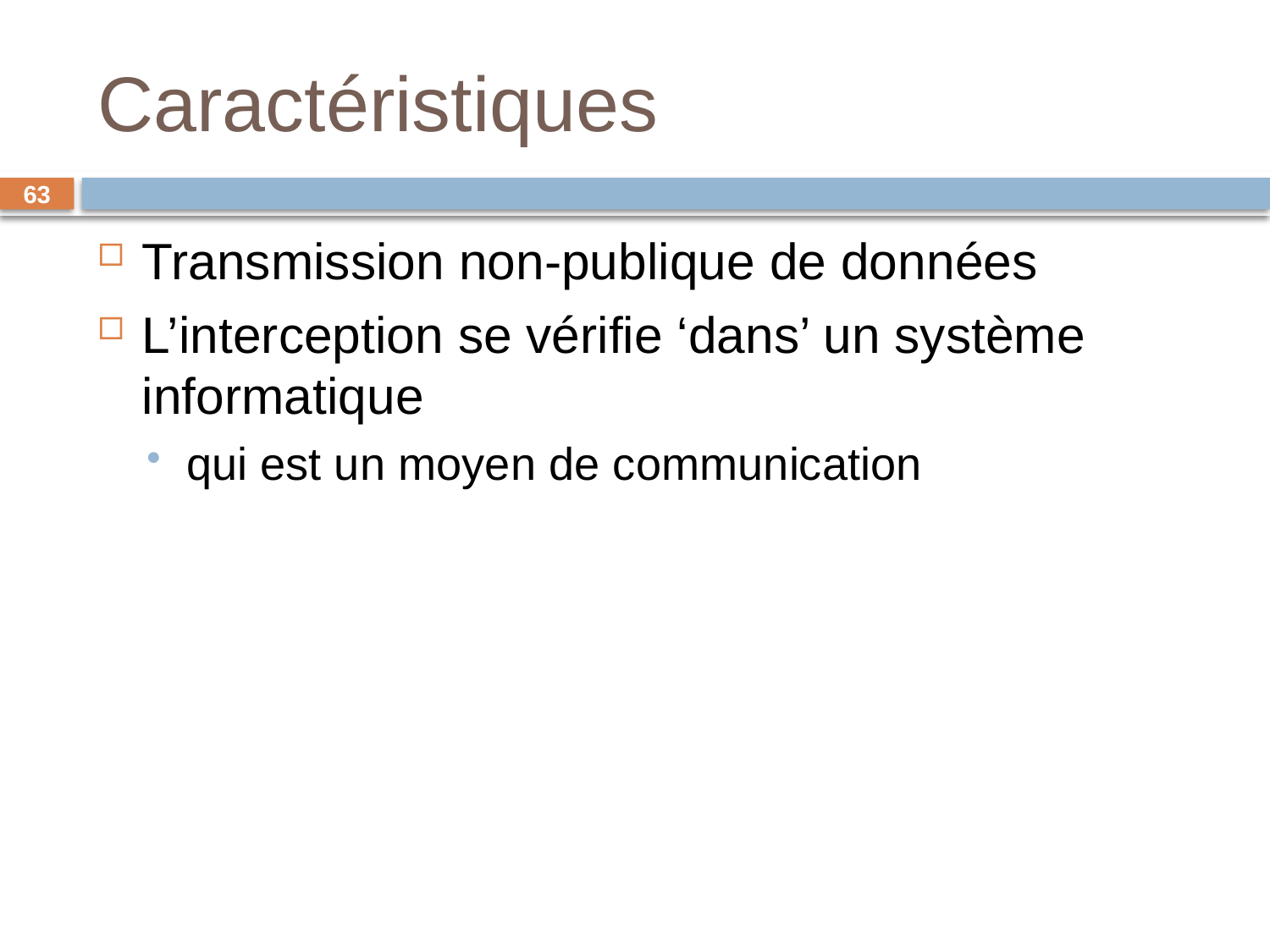

# Caractéristiques
63
Transmission non-publique de données
L’interception se vérifie ‘dans’ un système informatique
qui est un moyen de communication